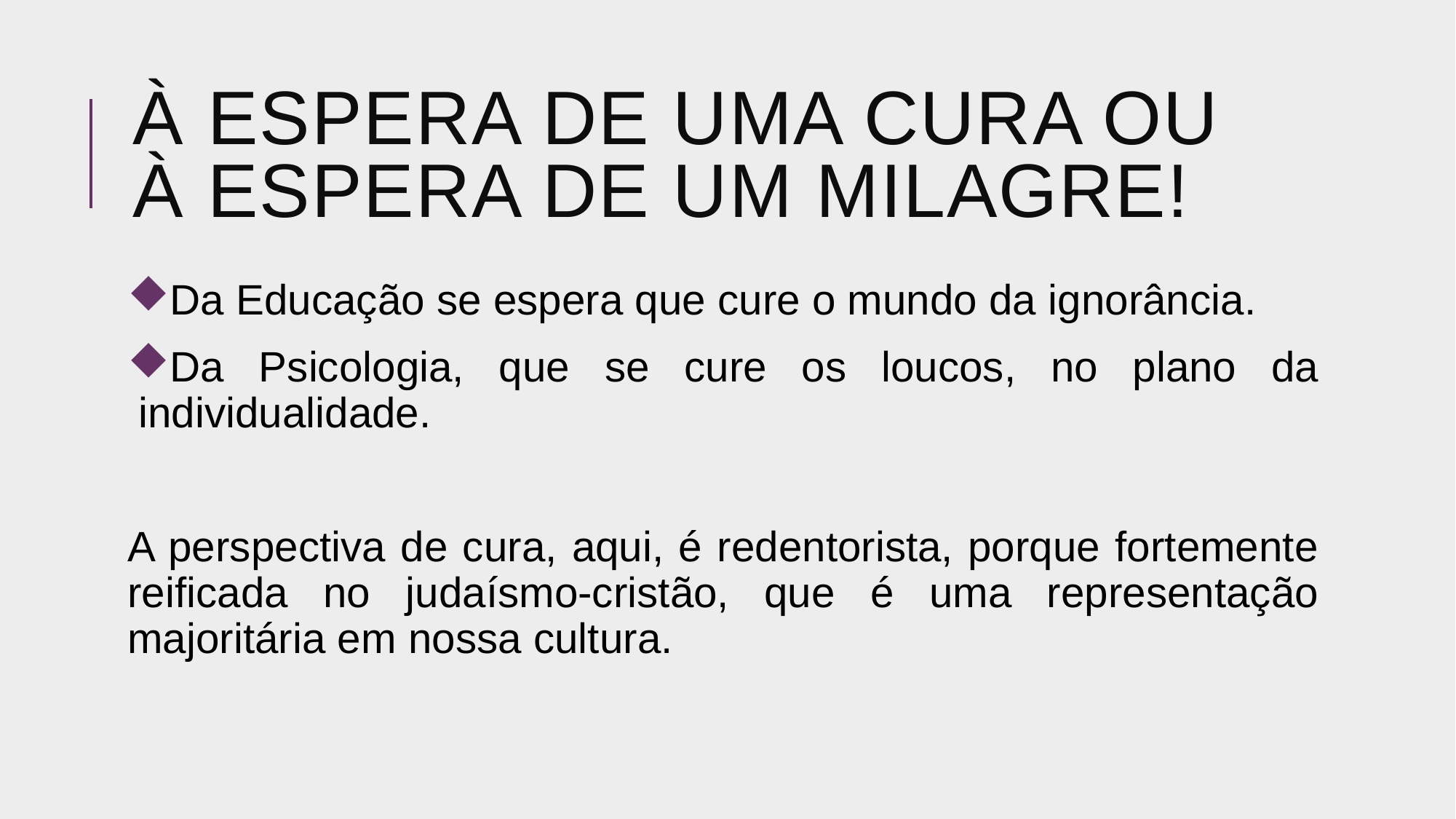

# À Espera de uma Cura ou à Espera de um milagre!
Da Educação se espera que cure o mundo da ignorância.
Da Psicologia, que se cure os loucos, no plano da individualidade.

A perspectiva de cura, aqui, é redentorista, porque fortemente reificada no judaísmo-cristão, que é uma representação majoritária em nossa cultura.